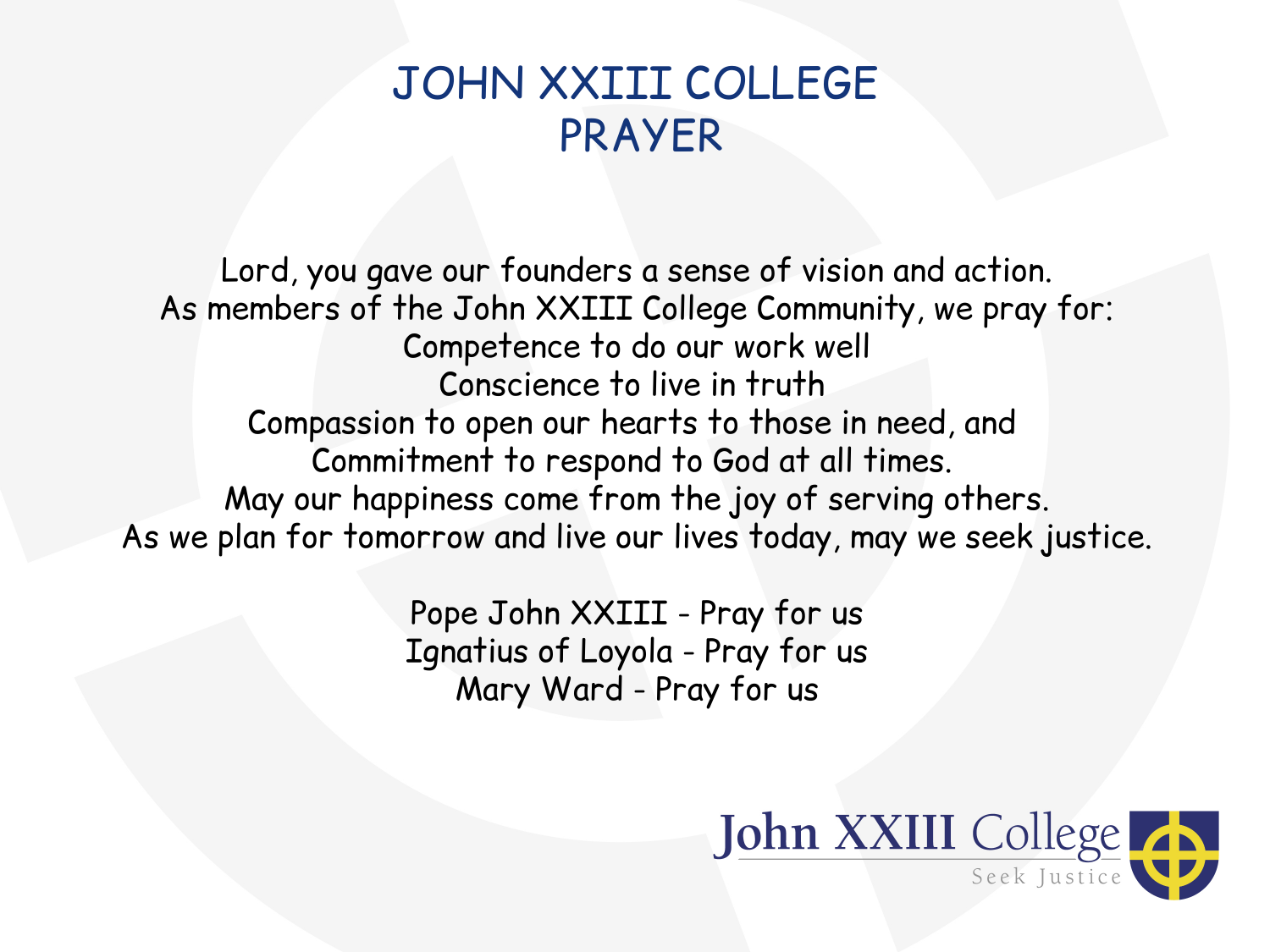

# JOHN XXIII COLLEGE PRAYER

Lord, you gave our founders a sense of vision and action.
As members of the John XXIII College Community, we pray for:
Competence to do our work well
Conscience to live in truth
Compassion to open our hearts to those in need, and
Commitment to respond to God at all times.
May our happiness come from the joy of serving others.
As we plan for tomorrow and live our lives today, may we seek justice.

Pope John XXIII - Pray for us
Ignatius of Loyola - Pray for us
Mary Ward - Pray for us